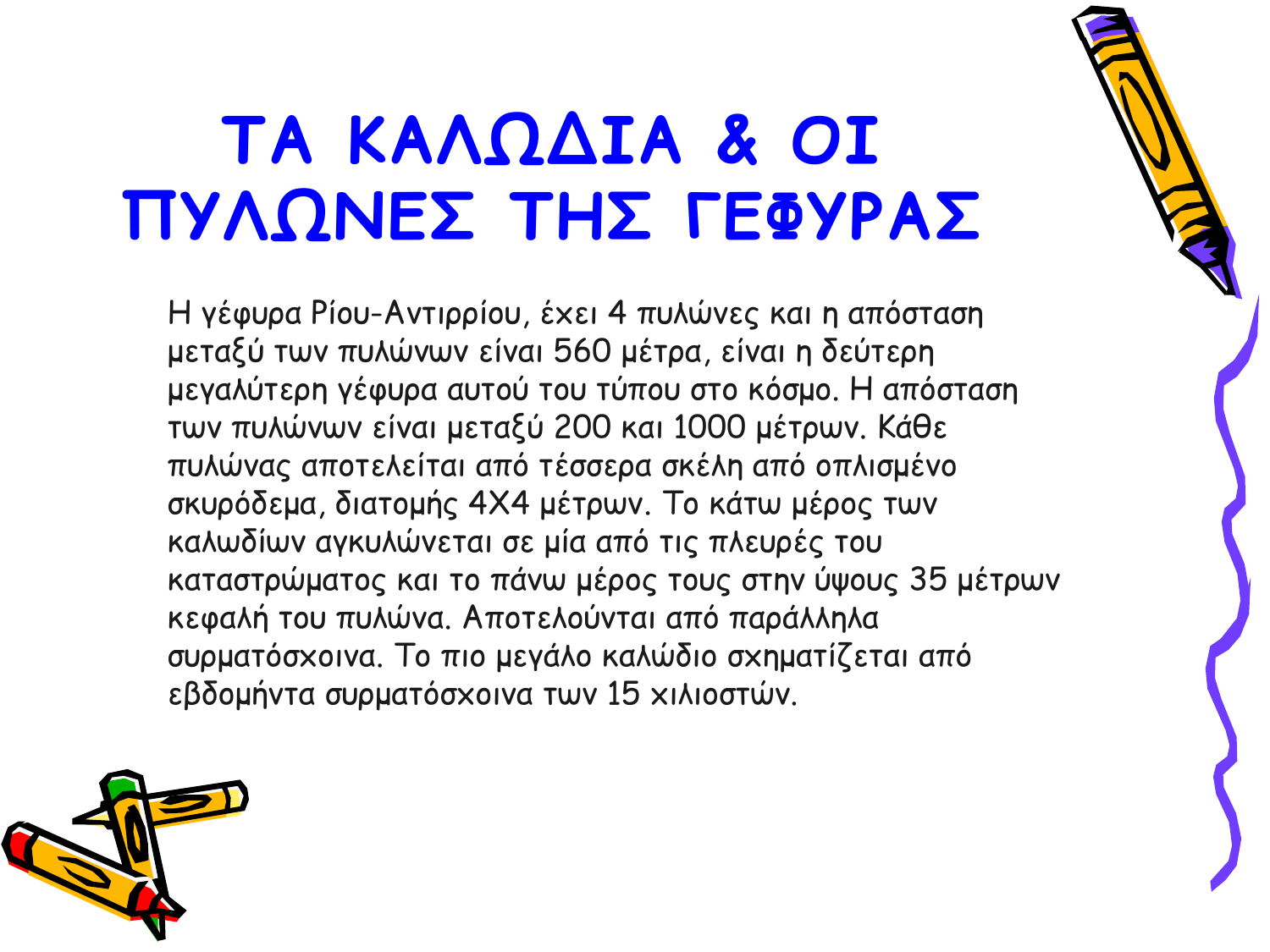

ΤΑ ΚΑΛΩΔΙΑ & ΟΙ ΠΥΛΩΝΕΣ ΤΗΣ ΓΕΦΥΡΑΣ
Η γέφυρα Ρίου-Αντιρρίου, έχει 4 πυλώνες και η απόσταση μεταξύ των πυλώνων είναι 560 μέτρα, είναι η δεύτερη μεγαλύτερη γέφυρα αυτού του τύπου στο κόσμο. Η απόσταση των πυλώνων είναι μεταξύ 200 και 1000 μέτρων. Κάθε πυλώνας αποτελείται από τέσσερα σκέλη από οπλισμένο σκυρόδεμα, διατομής 4Χ4 μέτρων. Το κάτω μέρος των καλωδίων αγκυλώνεται σε μία από τις πλευρές του καταστρώματος και το πάνω μέρος τους στην ύψους 35 μέτρων κεφαλή του πυλώνα. Αποτελούνται από παράλληλα συρματόσχοινα. Το πιο μεγάλο καλώδιο σχηματίζεται από εβδομήντα συρματόσχοινα των 15 χιλιοστών.